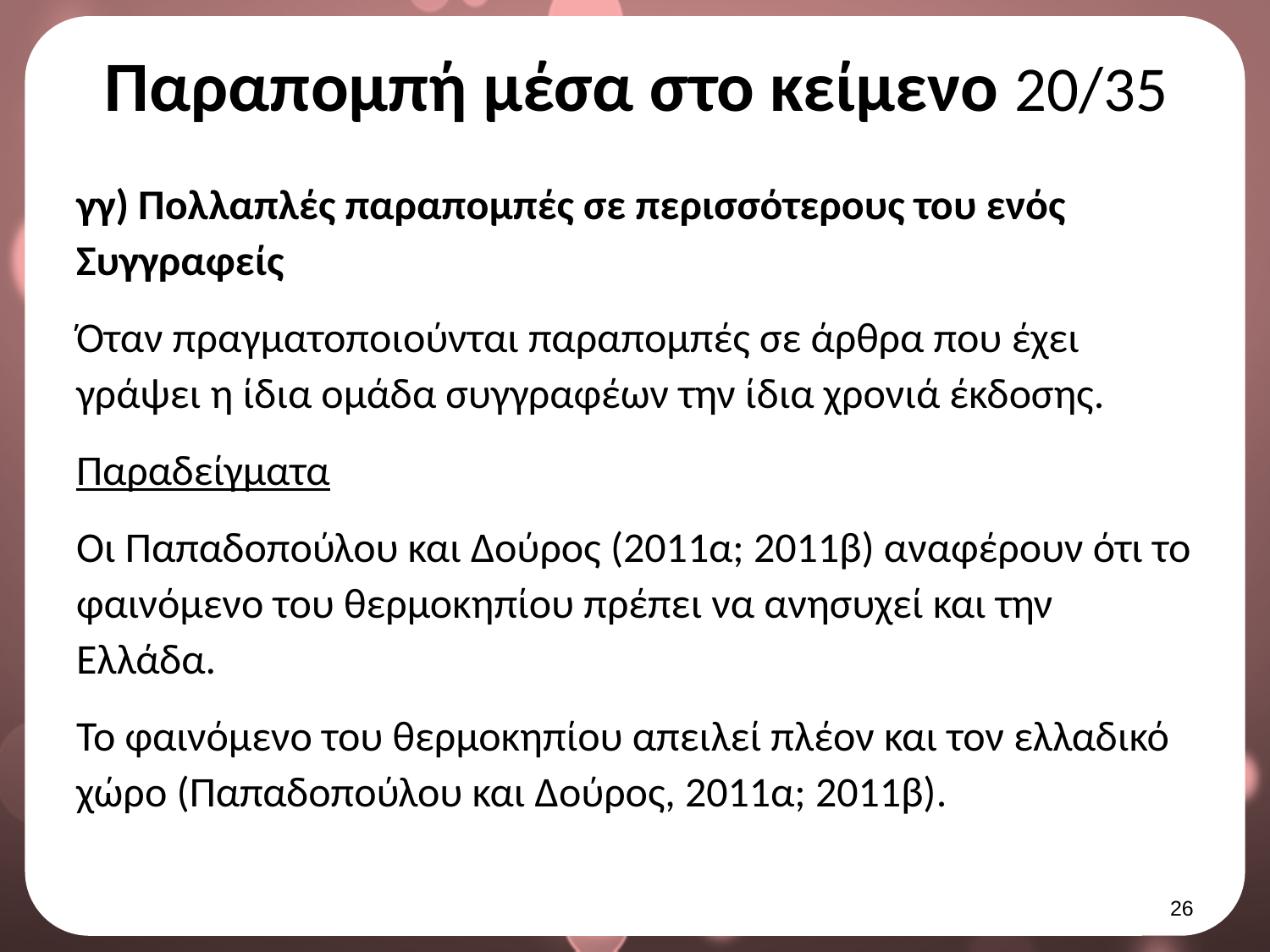

# Παραπομπή μέσα στο κείμενο 20/35
γγ) Πολλαπλές παραπομπές σε περισσότερους του ενός Συγγραφείς
Όταν πραγματοποιούνται παραπομπές σε άρθρα που έχει γράψει η ίδια ομάδα συγγραφέων την ίδια χρονιά έκδοσης.
Παραδείγματα
Οι Παπαδοπούλου και Δούρος (2011α; 2011β) αναφέρουν ότι το φαινόμενο του θερμοκηπίου πρέπει να ανησυχεί και την Ελλάδα.
Το φαινόμενο του θερμοκηπίου απειλεί πλέον και τον ελλαδικό χώρο (Παπαδοπούλου και Δούρος, 2011α; 2011β).

26